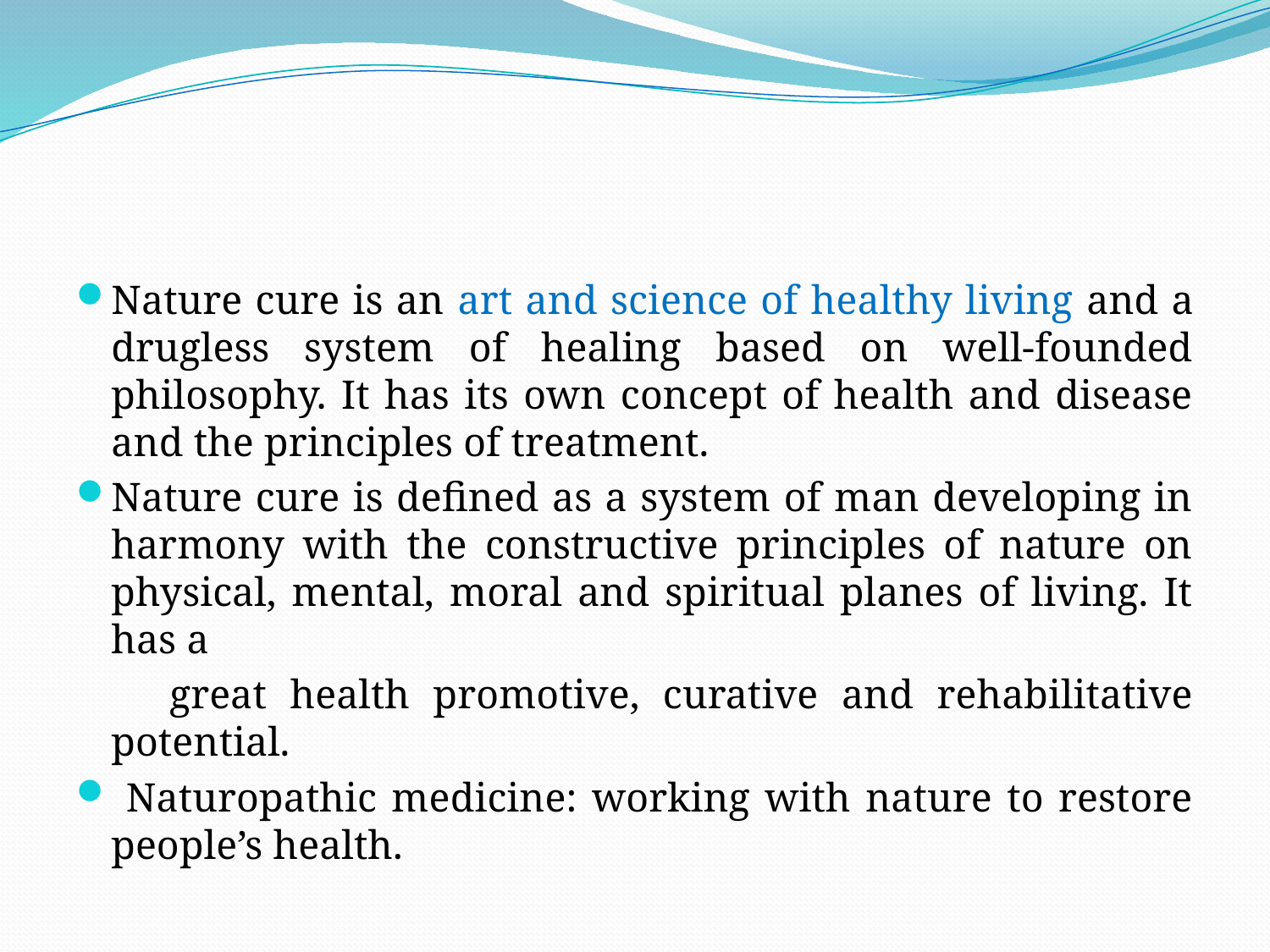

#
Nature cure is an art and science of healthy living and a drugless system of healing based on well-founded philosophy. It has its own concept of health and disease and the principles of treatment.
Nature cure is defined as a system of man developing in harmony with the constructive principles of nature on physical, mental, moral and spiritual planes of living. It has a
    great health promotive, curative and rehabilitative potential.
 Naturopathic medicine: working with nature to restore people’s health.